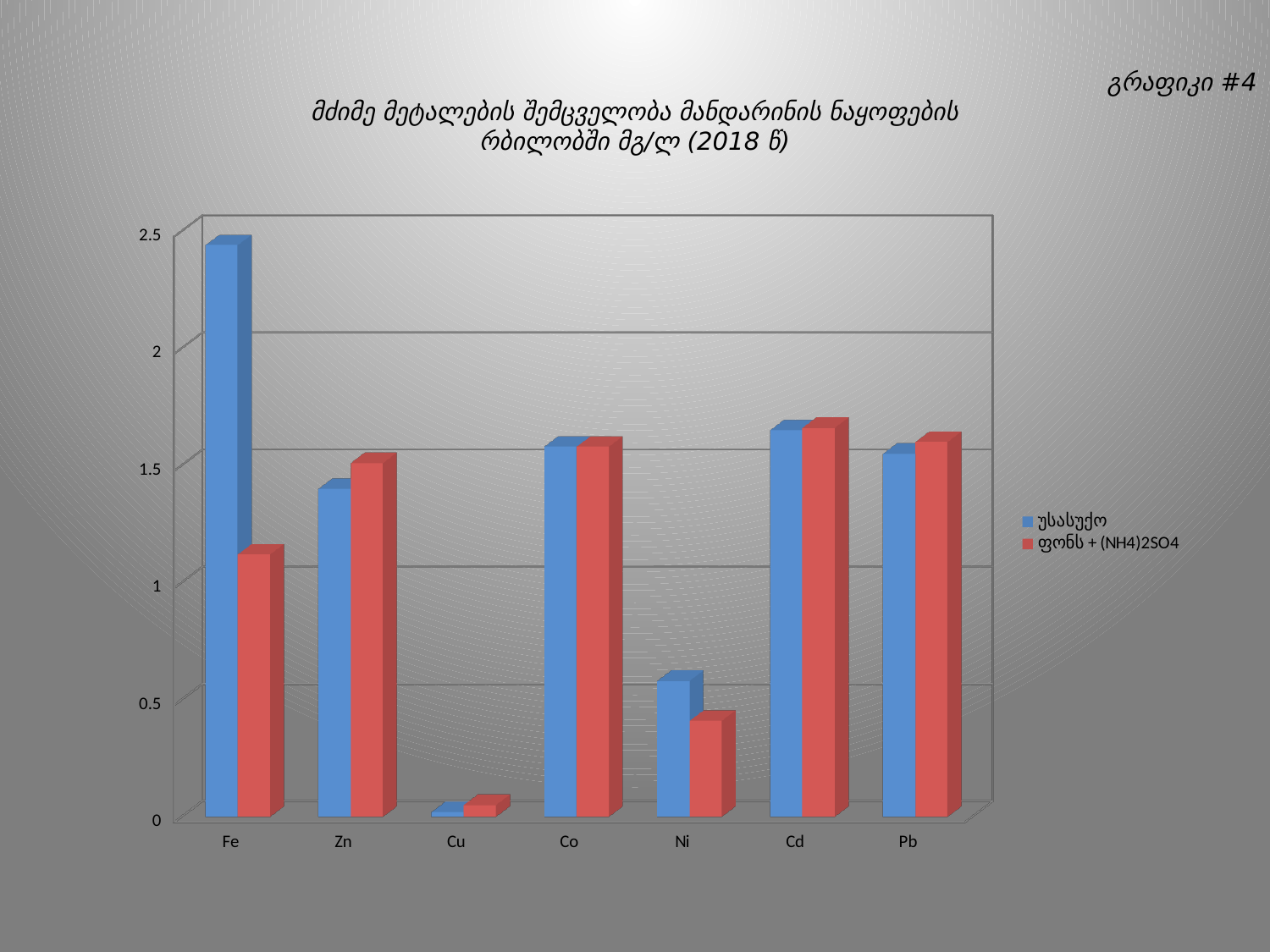

გრაფიკი #4
მძიმე მეტალების შემცველობა მანდარინის ნაყოფების
რბილობში მგ/ლ (2018 წ)

[unsupported chart]